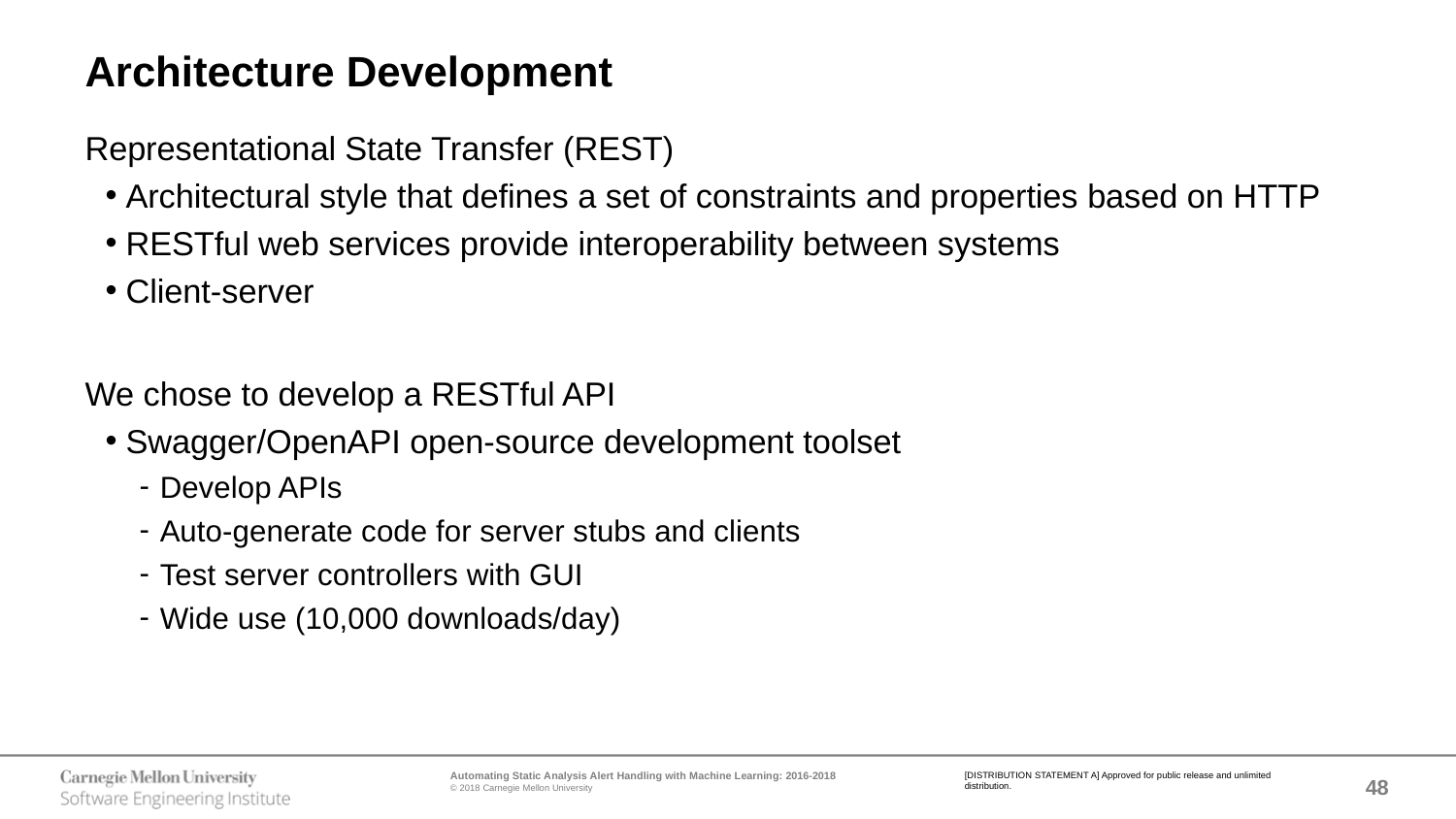

# Architecture Development
Representational State Transfer (REST)
Architectural style that defines a set of constraints and properties based on HTTP
RESTful web services provide interoperability between systems
Client-server

We chose to develop a RESTful API
Swagger/OpenAPI open-source development toolset
Develop APIs
Auto-generate code for server stubs and clients
Test server controllers with GUI
Wide use (10,000 downloads/day)